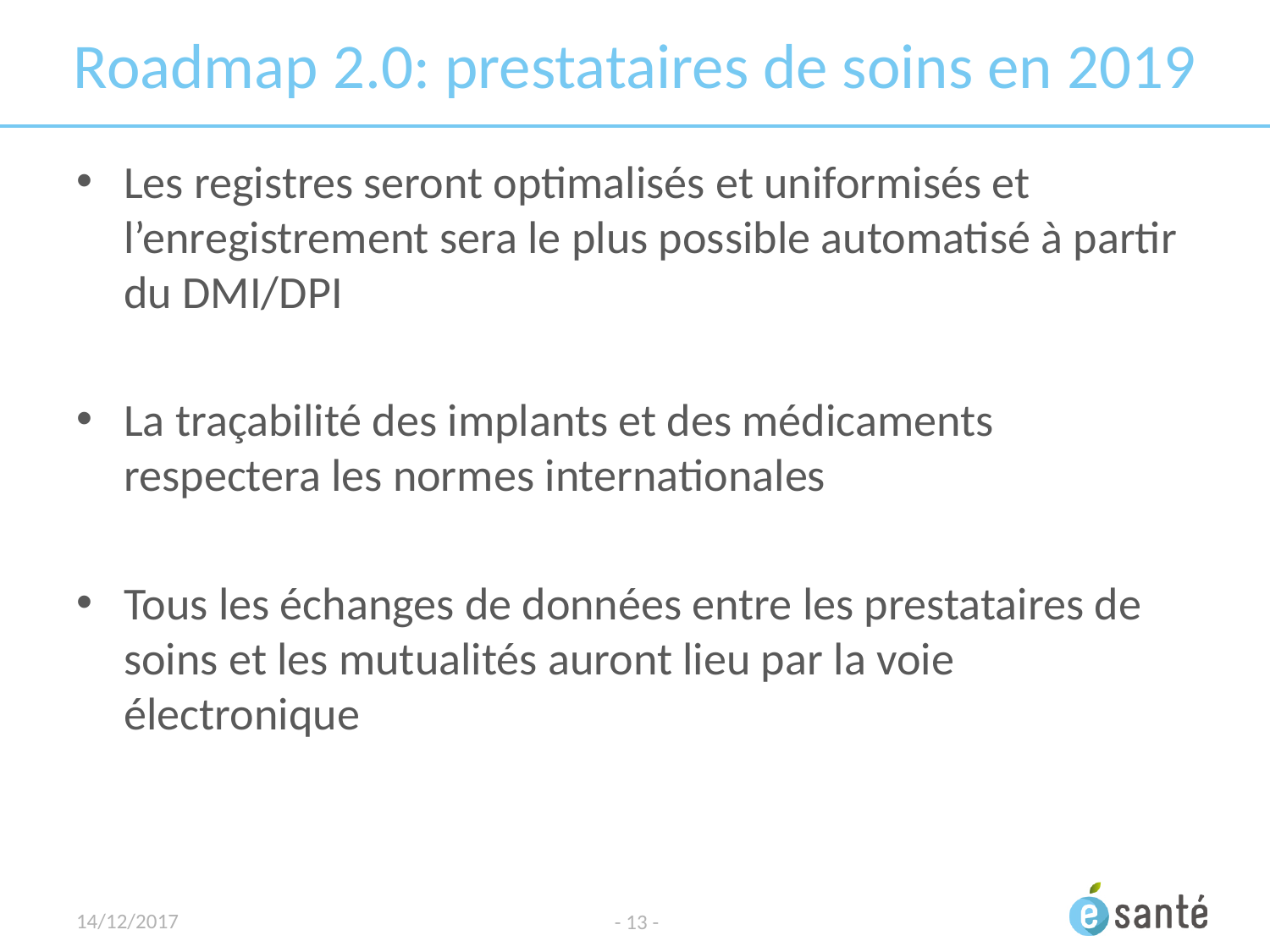

# Roadmap 2.0: prestataires de soins en 2019
Les registres seront optimalisés et uniformisés et l’enregistrement sera le plus possible automatisé à partir du DMI/DPI

La traçabilité des implants et des médicaments respectera les normes internationales

Tous les échanges de données entre les prestataires de soins et les mutualités auront lieu par la voie électronique

14/12/2017
- 13 -